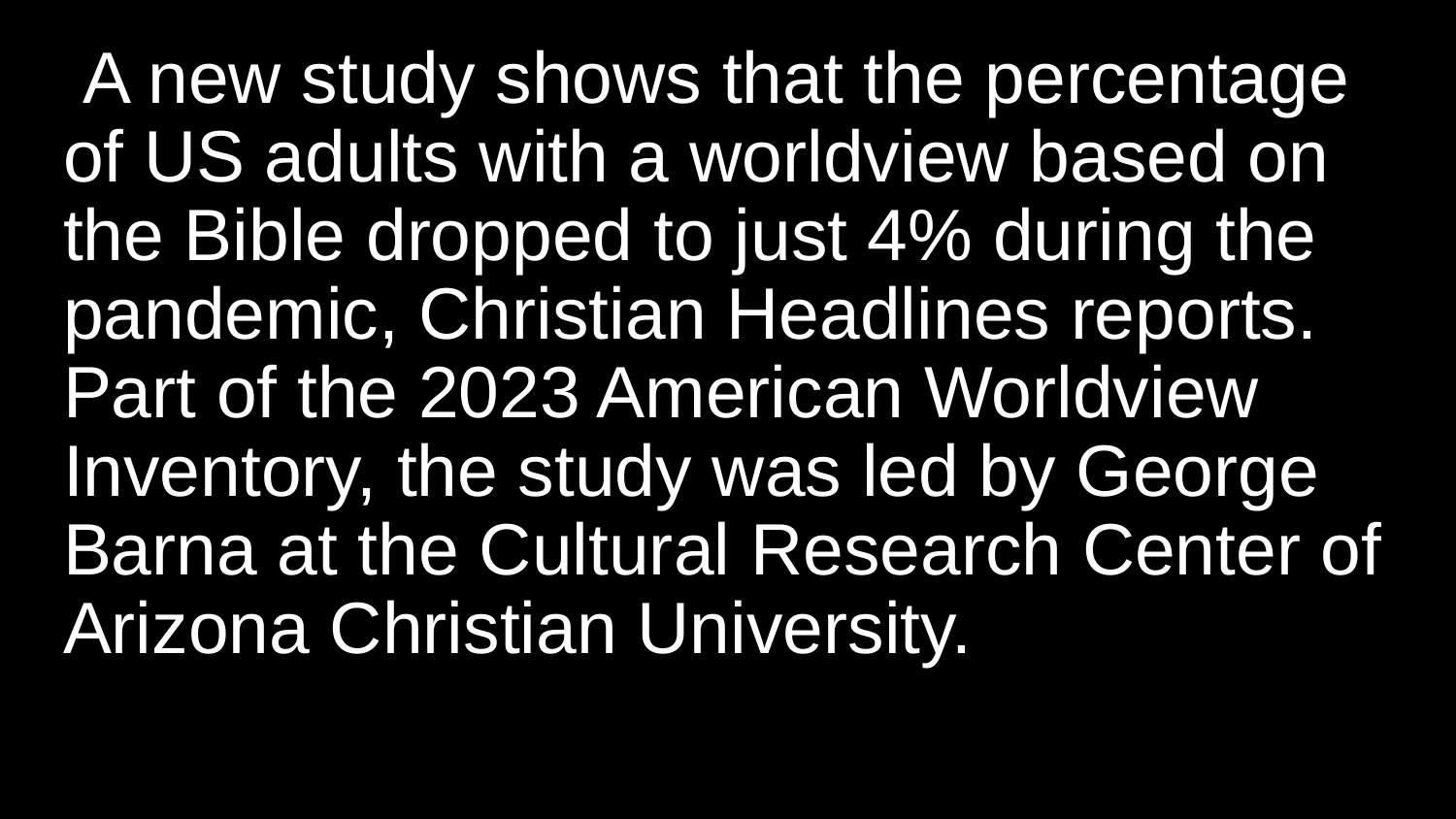

A new study shows that the percentage of US adults with a worldview based on the Bible dropped to just 4% during the pandemic, Christian Headlines reports. Part of the 2023 American Worldview Inventory, the study was led by George Barna at the Cultural Research Center of Arizona Christian University.